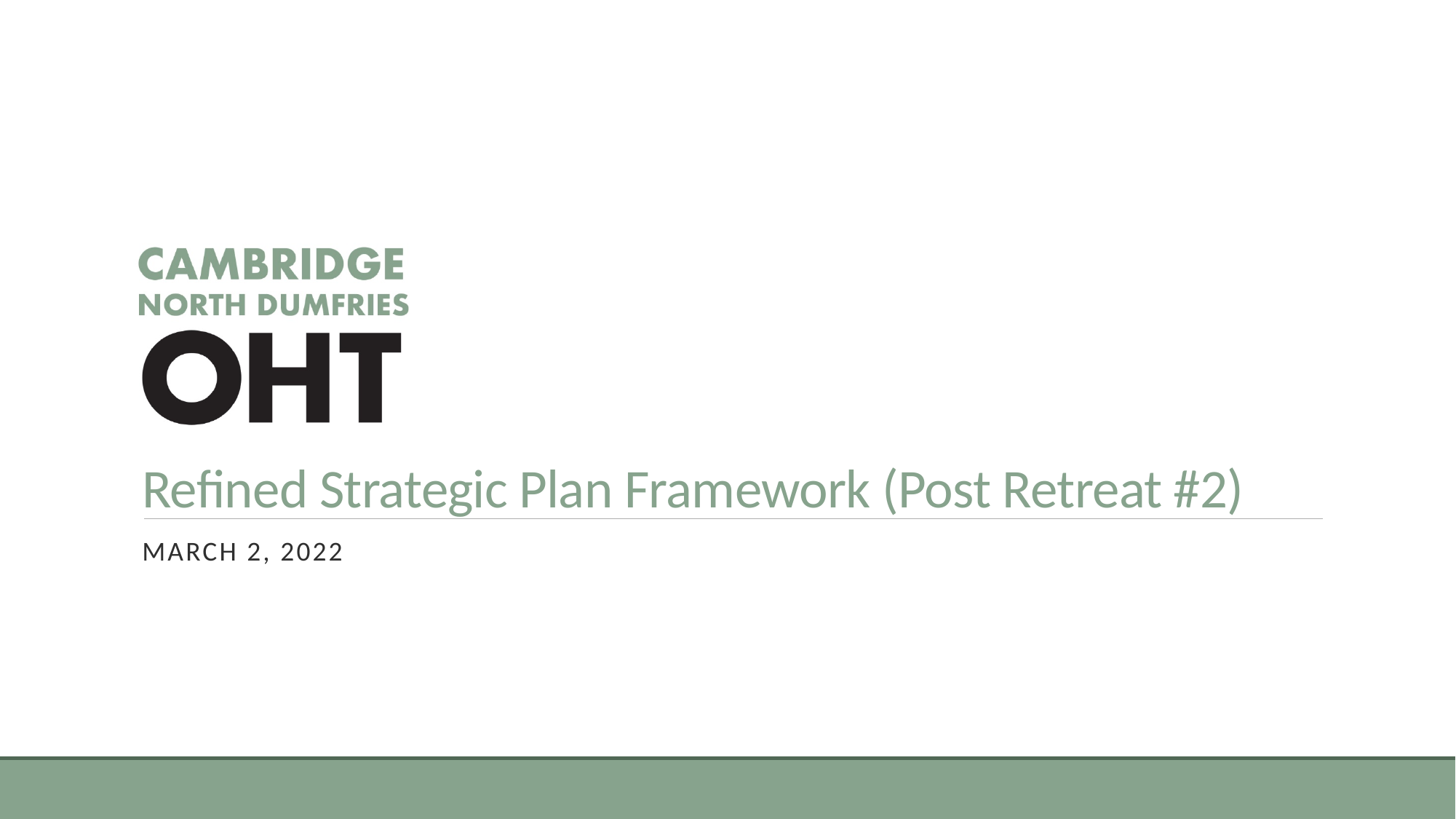

# Refined Strategic Plan Framework (Post Retreat #2)
March 2, 2022